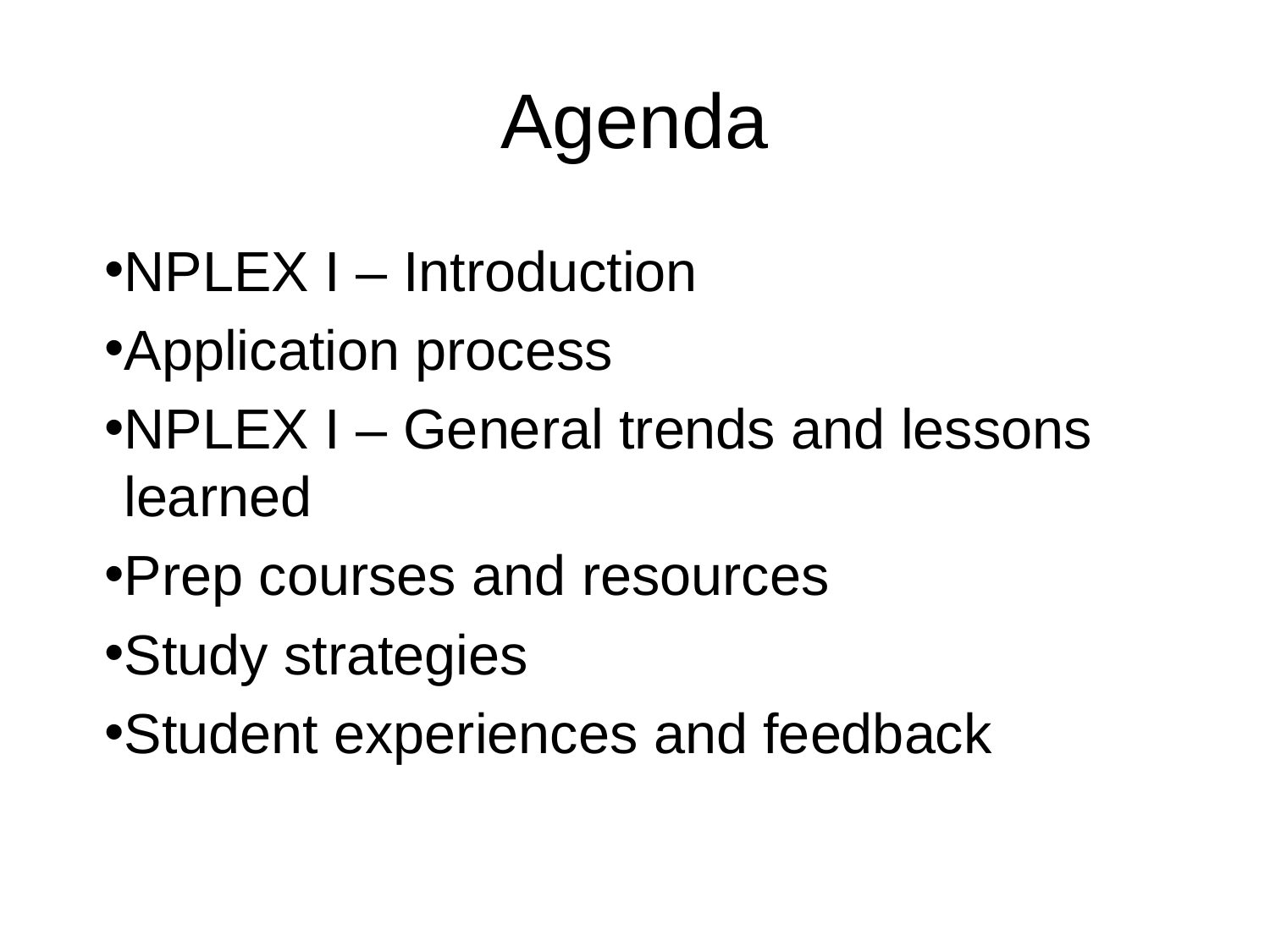

# Agenda
NPLEX I – Introduction
Application process
NPLEX I – General trends and lessons learned
Prep courses and resources
Study strategies
Student experiences and feedback